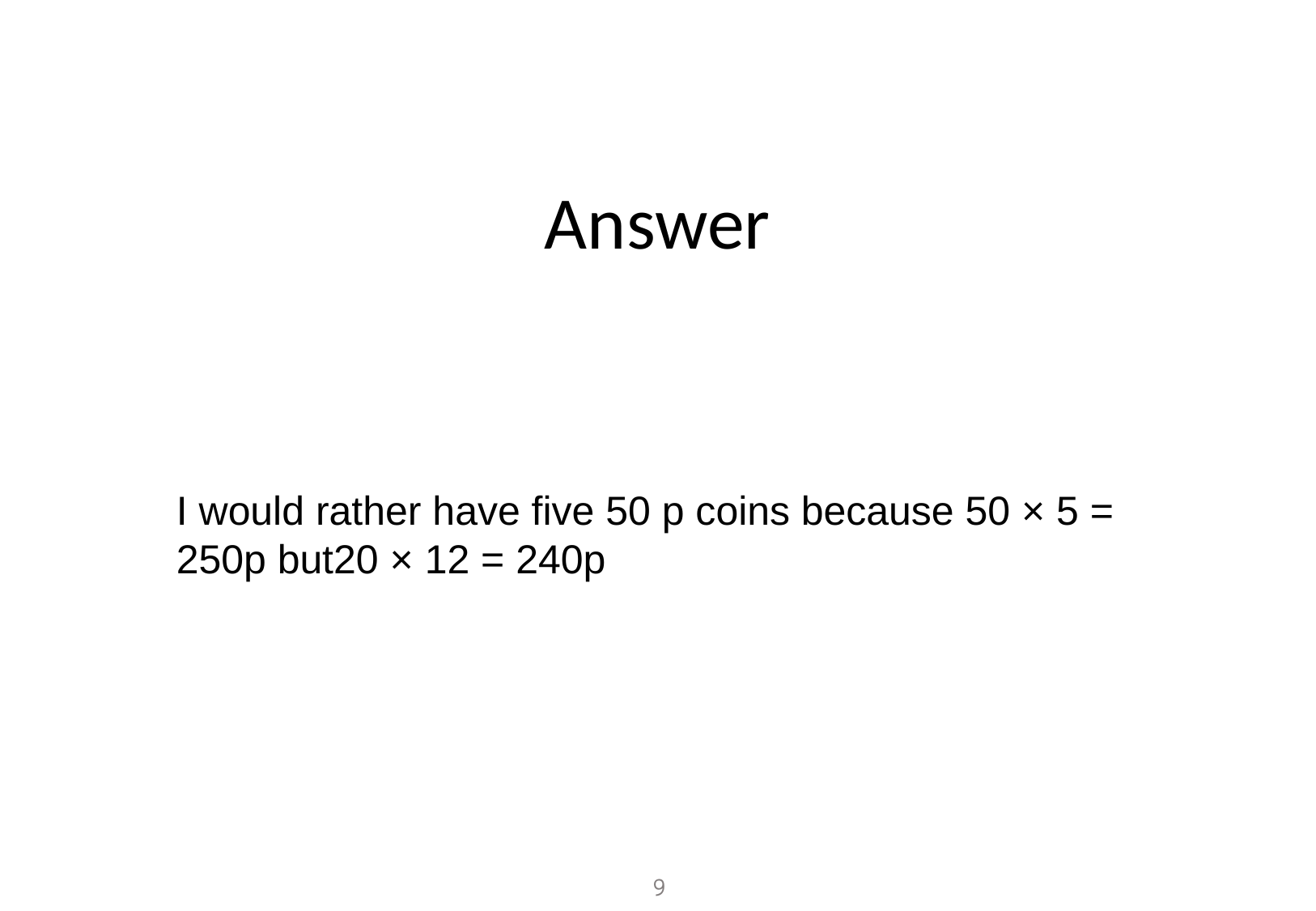

# Answer
I would rather have five 50 p coins because 50 × 5 = 250p but20 × 12 = 240p
9